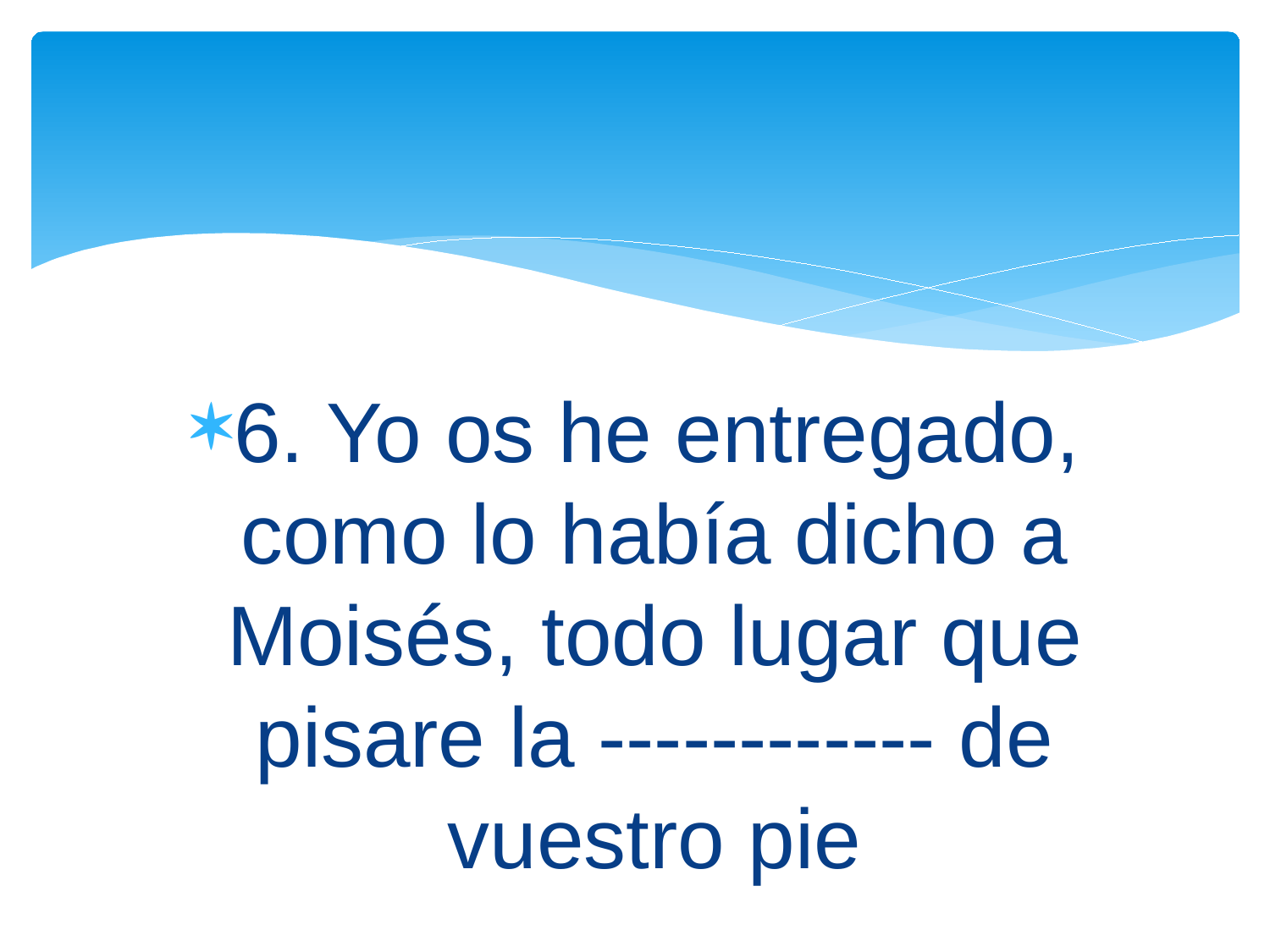

#
6. Yo os he entregado, como lo había dicho a Moisés, todo lugar que pisare la ------------ de vuestro pie